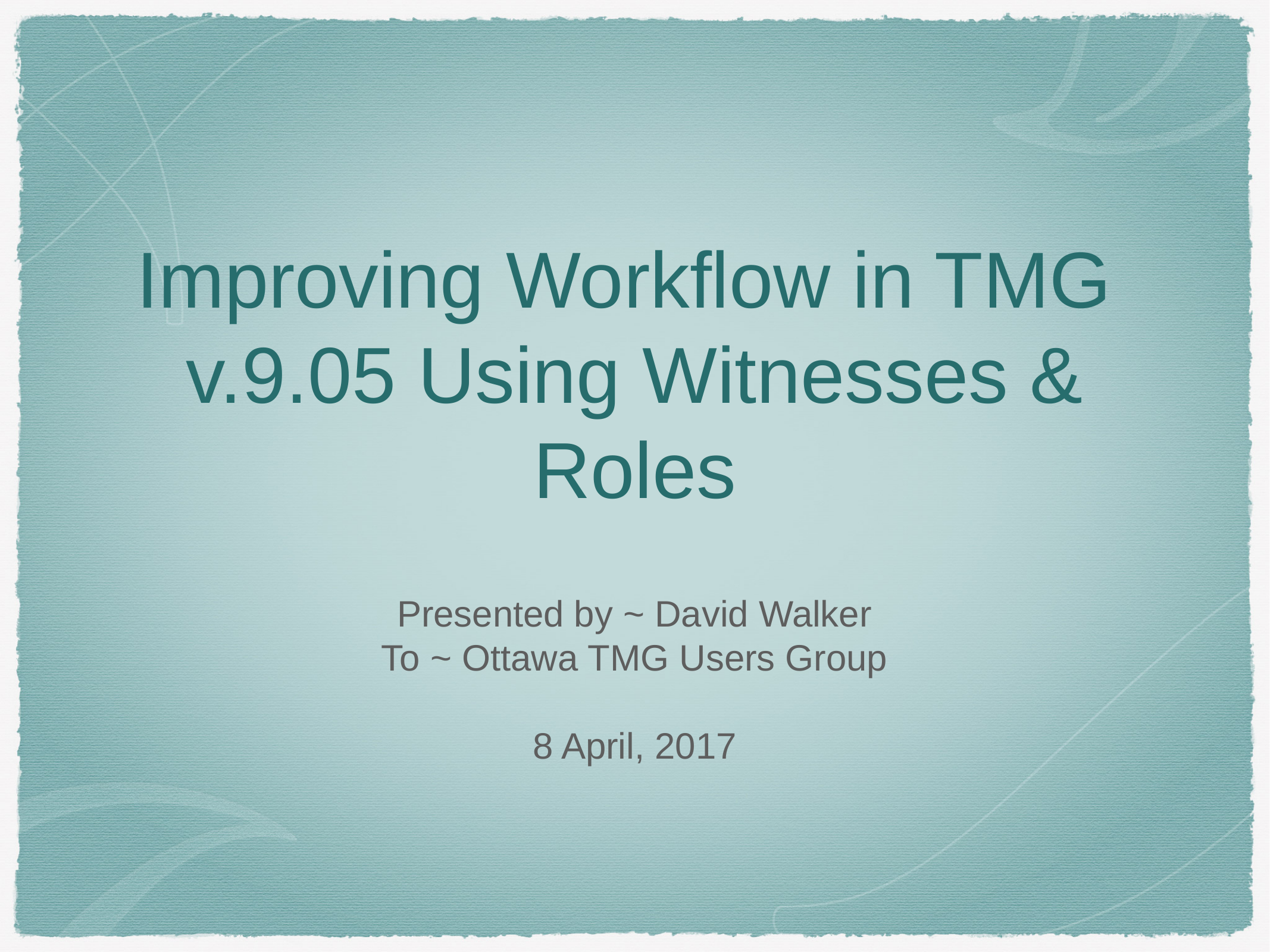

# Improving Workflow in TMG
v.9.05 Using Witnesses & Roles
Presented by ~ David Walker
To ~ Ottawa TMG Users Group

8 April, 2017